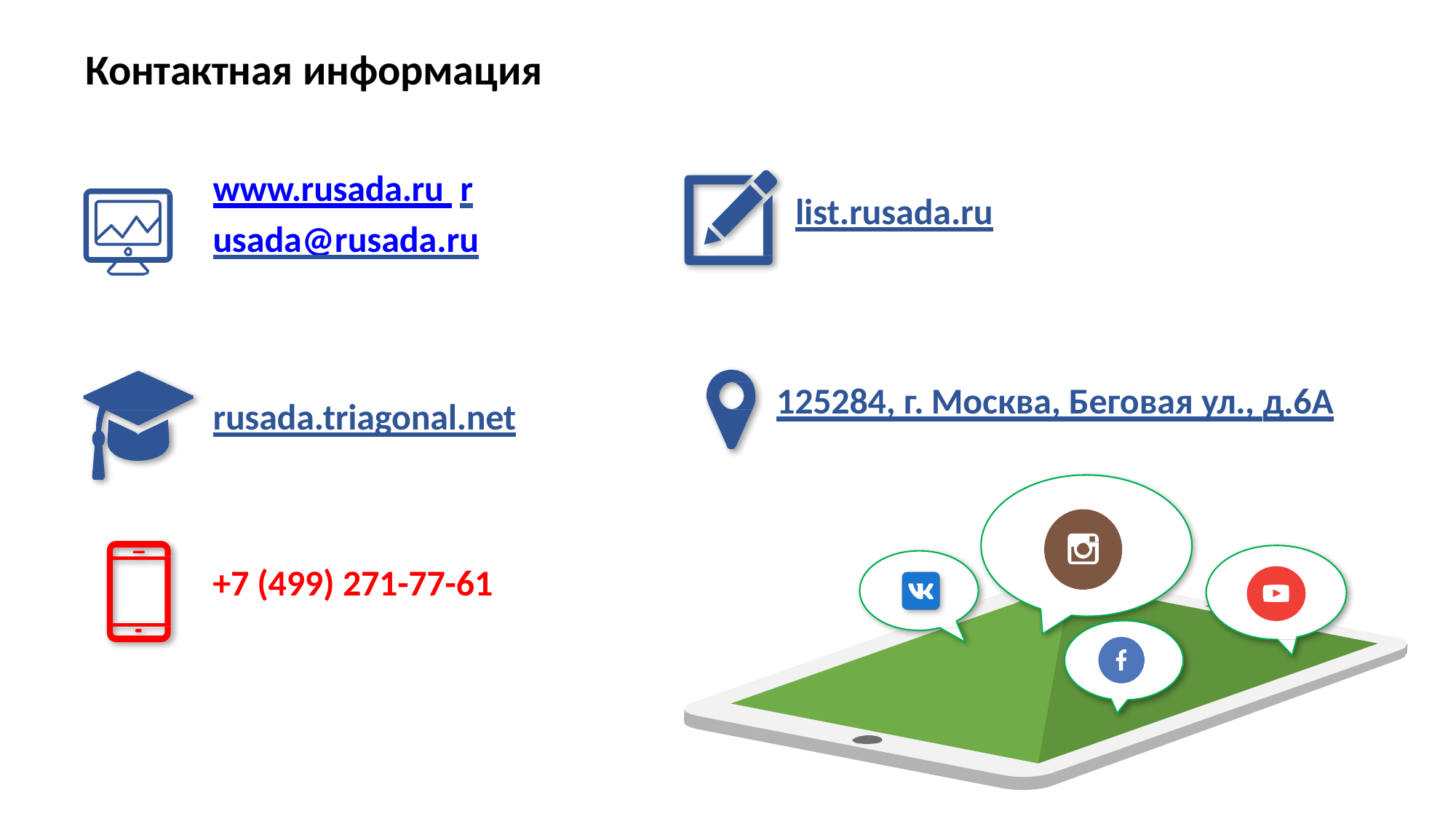

53
# Контактная информация
www.rusada.ru  rusada@rusada.ru

list.rusada.ru

125284, г. Москва, Беговая ул., д.6А
rusada.triagonal.net

+7 (499) 271-77-61